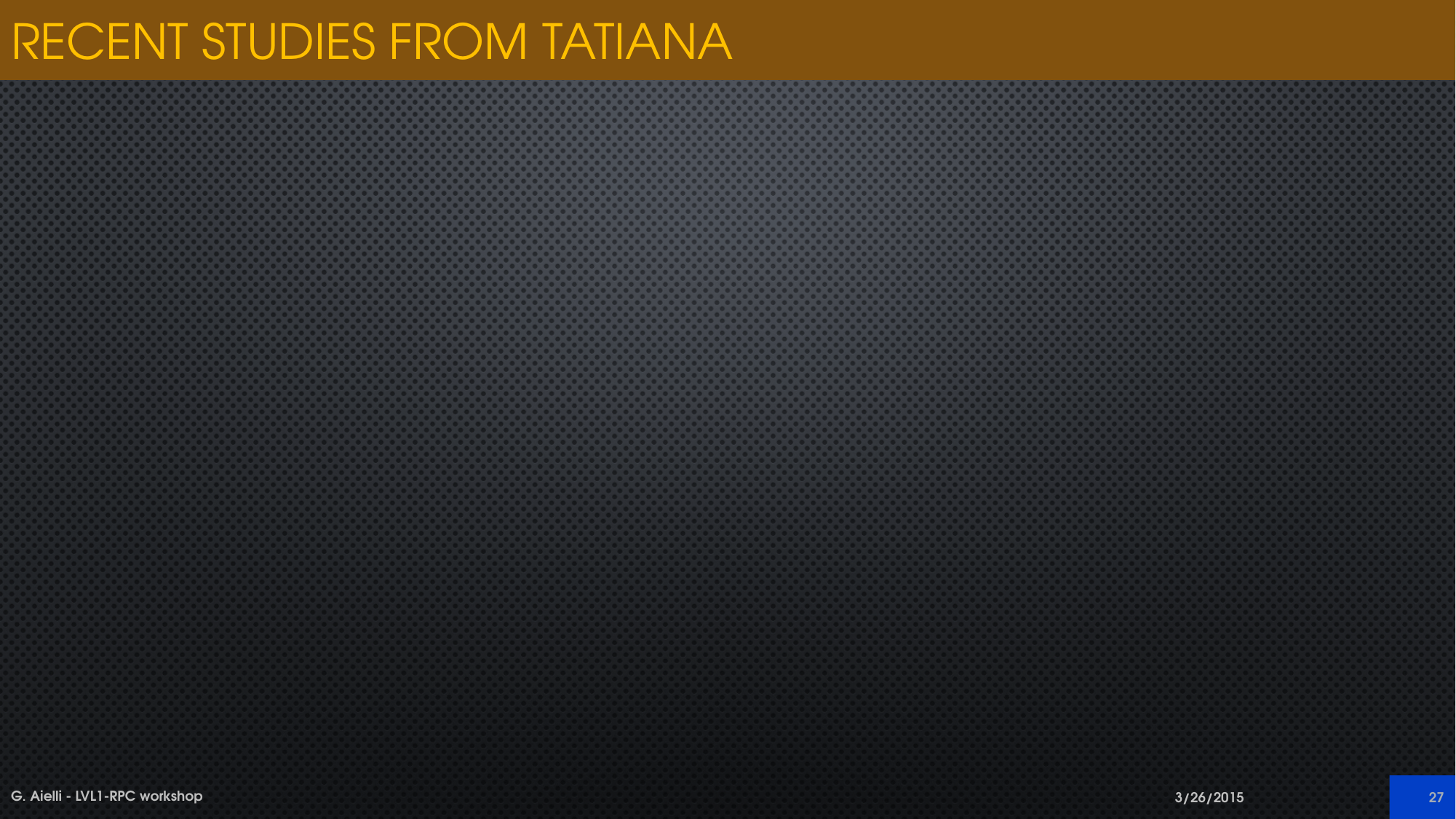

# Recent studies from tATIANA
G. Aielli - LVL1-RPC workshop
3/26/2015
27